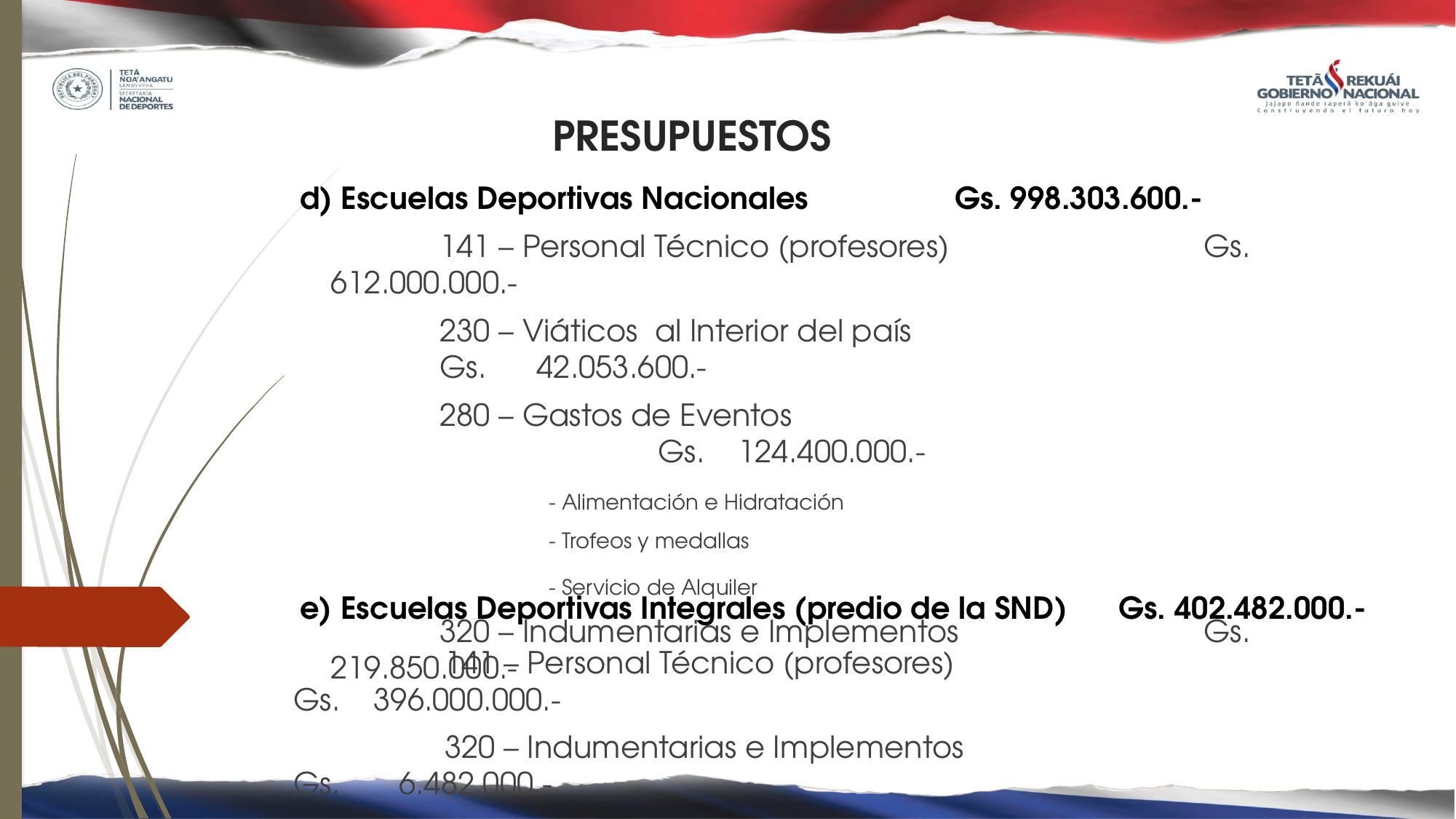

# PRESUPUESTOS
d) Escuelas Deportivas Nacionales 		Gs. 998.303.600.-
		141 – Personal Técnico (profesores)			Gs.    612.000.000.-
		230 – Viáticos  al Interior del país 				Gs.      42.053.600.-
		280 – Gastos de Eventos							Gs.    124.400.000.-
			- Alimentación e Hidratación
			- Trofeos y medallas
			- Servicio de Alquiler
		320 – Indumentarias e Implementos			Gs.    219.850.000.-
e) Escuelas Deportivas Integrales (predio de la SND)      Gs. 402.482.000.-
		     141 – Personal Técnico (profesores)			Gs.    396.000.000.-
		     320 – Indumentarias e Implementos			Gs.       6.482.000.-